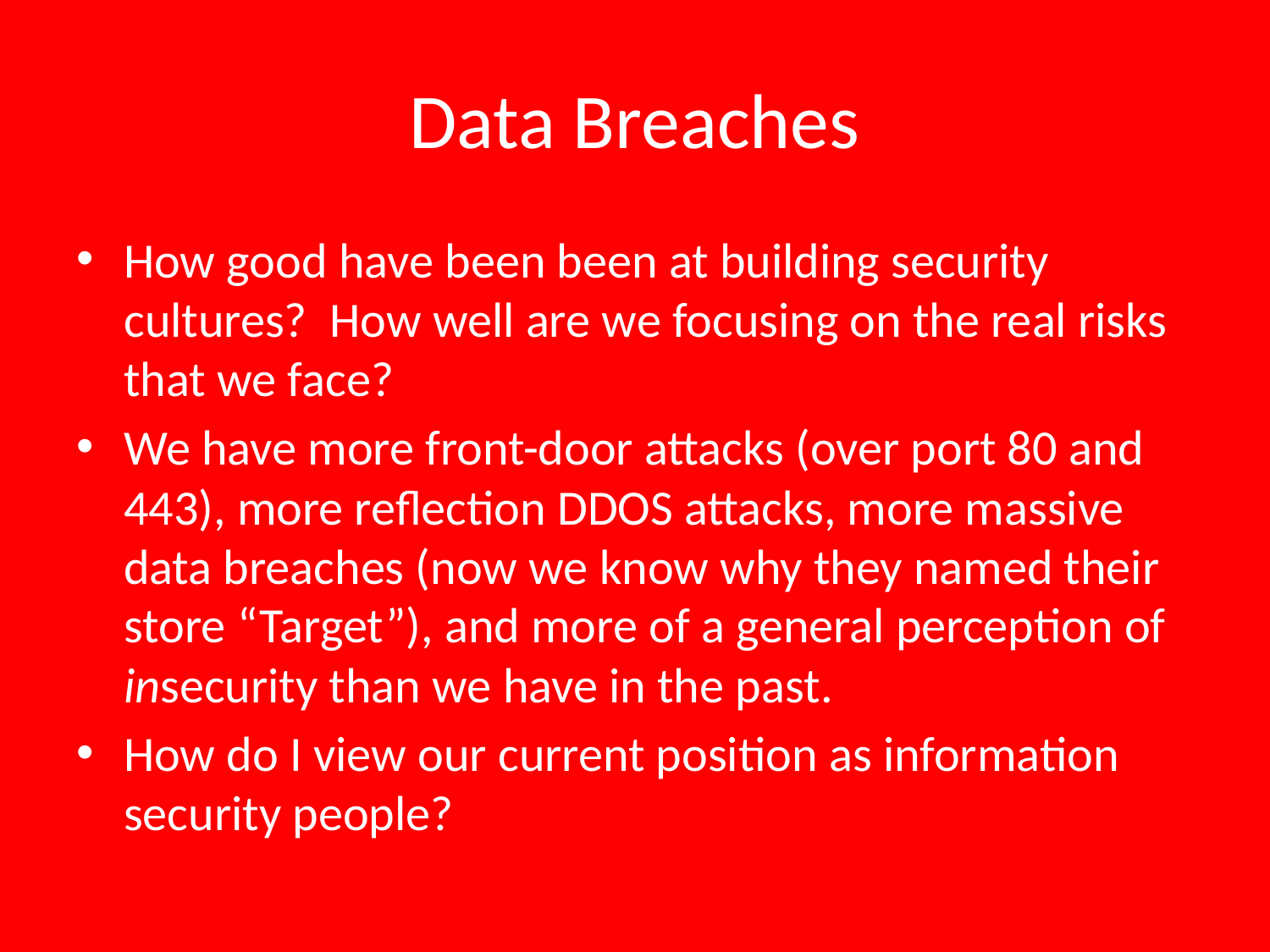

# Data Breaches
How good have been been at building security cultures?  How well are we focusing on the real risks that we face?
We have more front-door attacks (over port 80 and 443), more reflection DDOS attacks, more massive data breaches (now we know why they named their store “Target”), and more of a general perception of insecurity than we have in the past.
How do I view our current position as information security people?